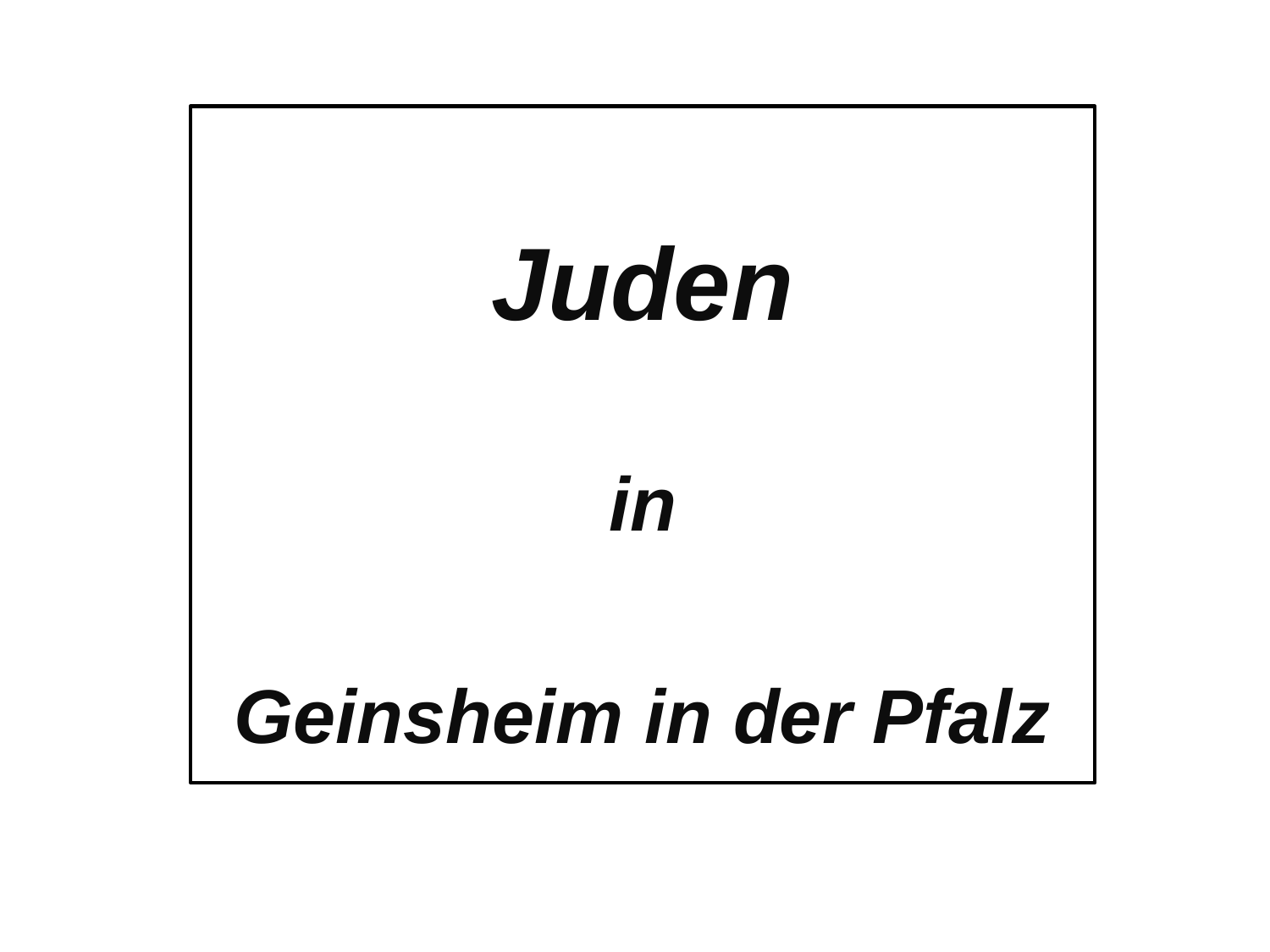

Juden

in

Geinsheim in der Pfalz

#